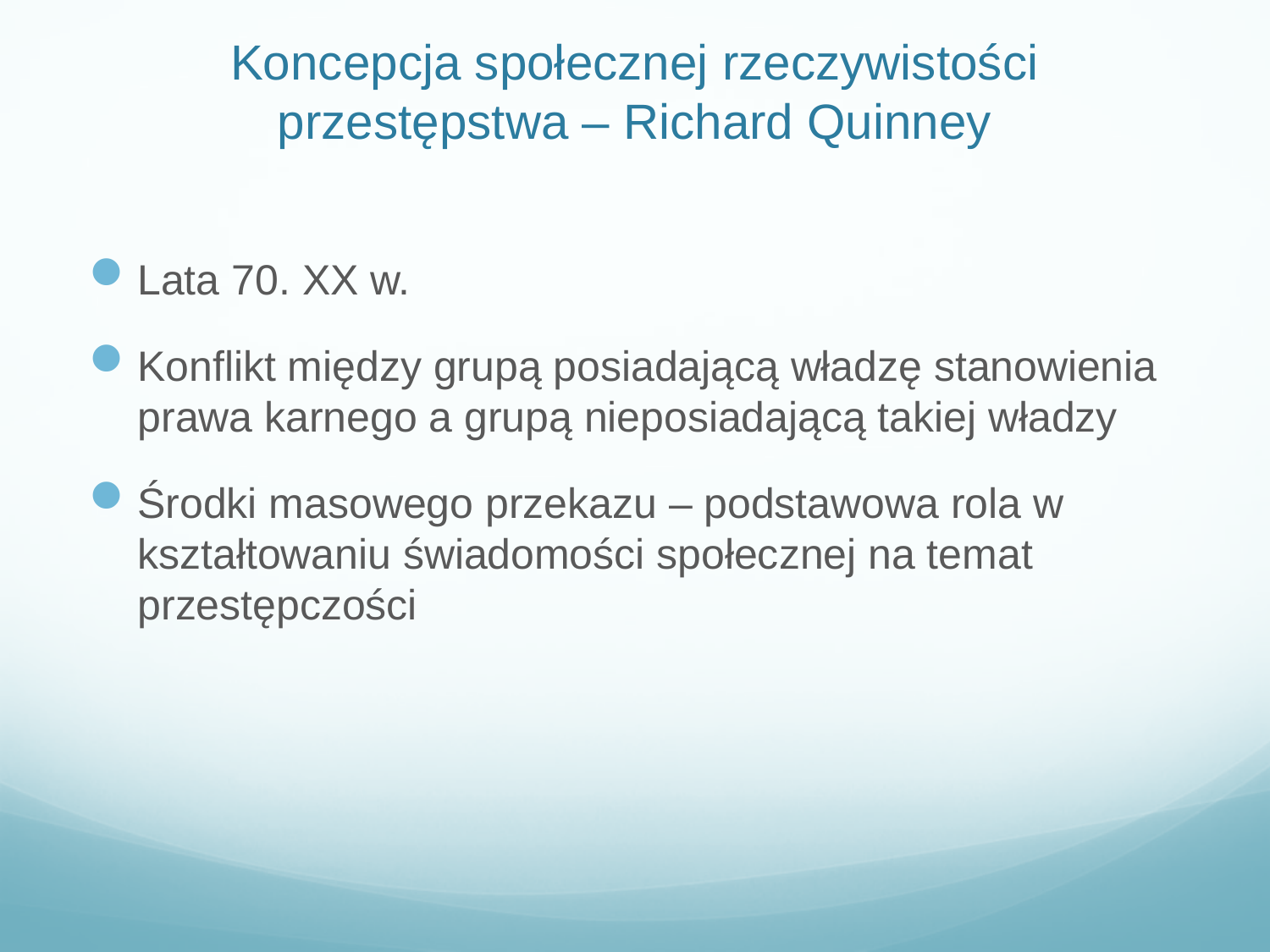

# Koncepcja społecznej rzeczywistości przestępstwa – Richard Quinney
Lata 70. XX w.
Konflikt między grupą posiadającą władzę stanowienia prawa karnego a grupą nieposiadającą takiej władzy
Środki masowego przekazu – podstawowa rola w kształtowaniu świadomości społecznej na temat przestępczości